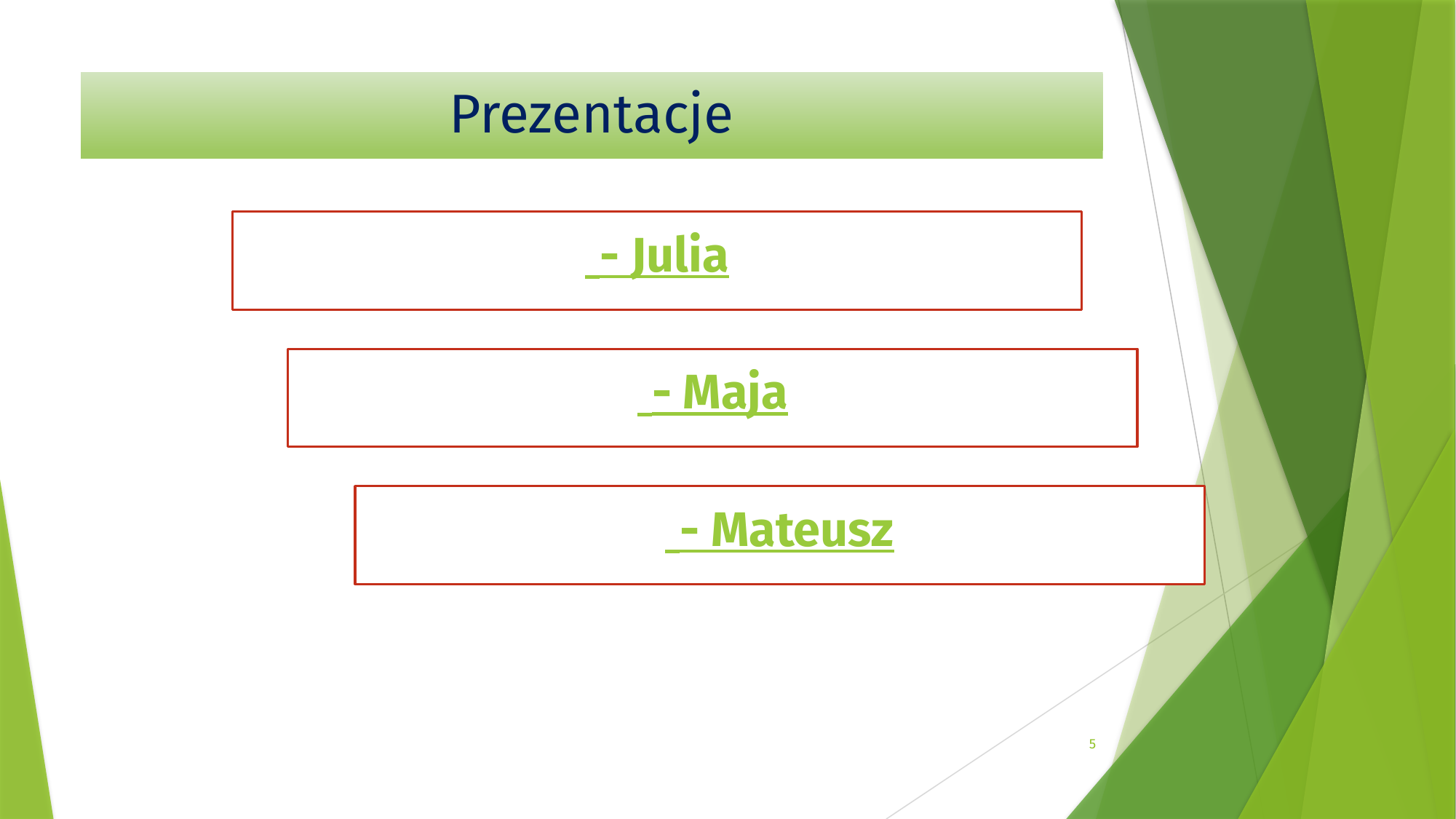

# Prezentacje
 - Julia
 - Maja
 - Mateusz
5